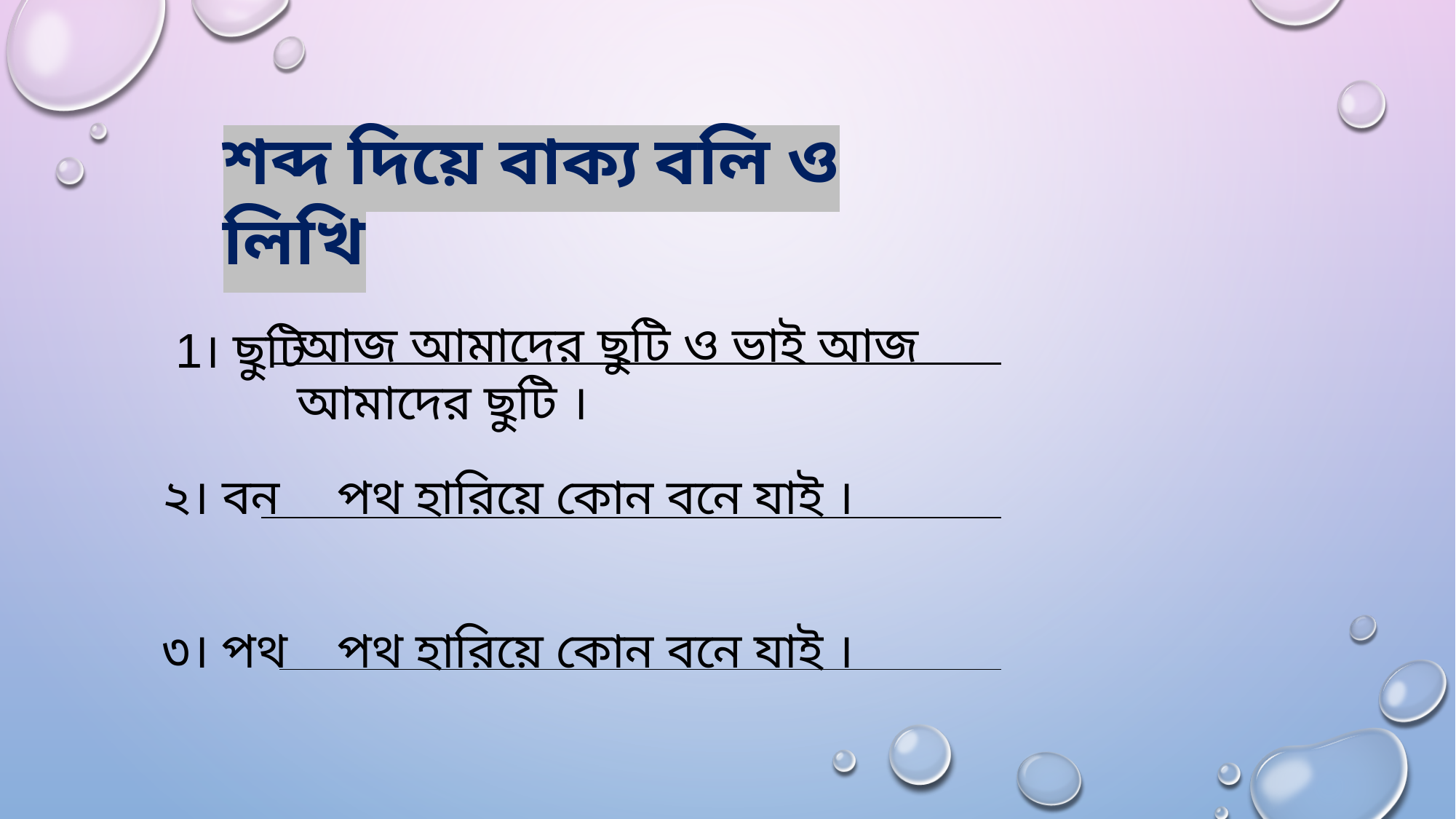

শব্দ দিয়ে বাক্য বলি ও লিখি
আজ আমাদের ছুটি ও ভাই আজ আমাদের ছুটি ।
1। ছুটি
২। বন
৩। পথ
পথ হারিয়ে কোন বনে যাই ।
পথ হারিয়ে কোন বনে যাই ।